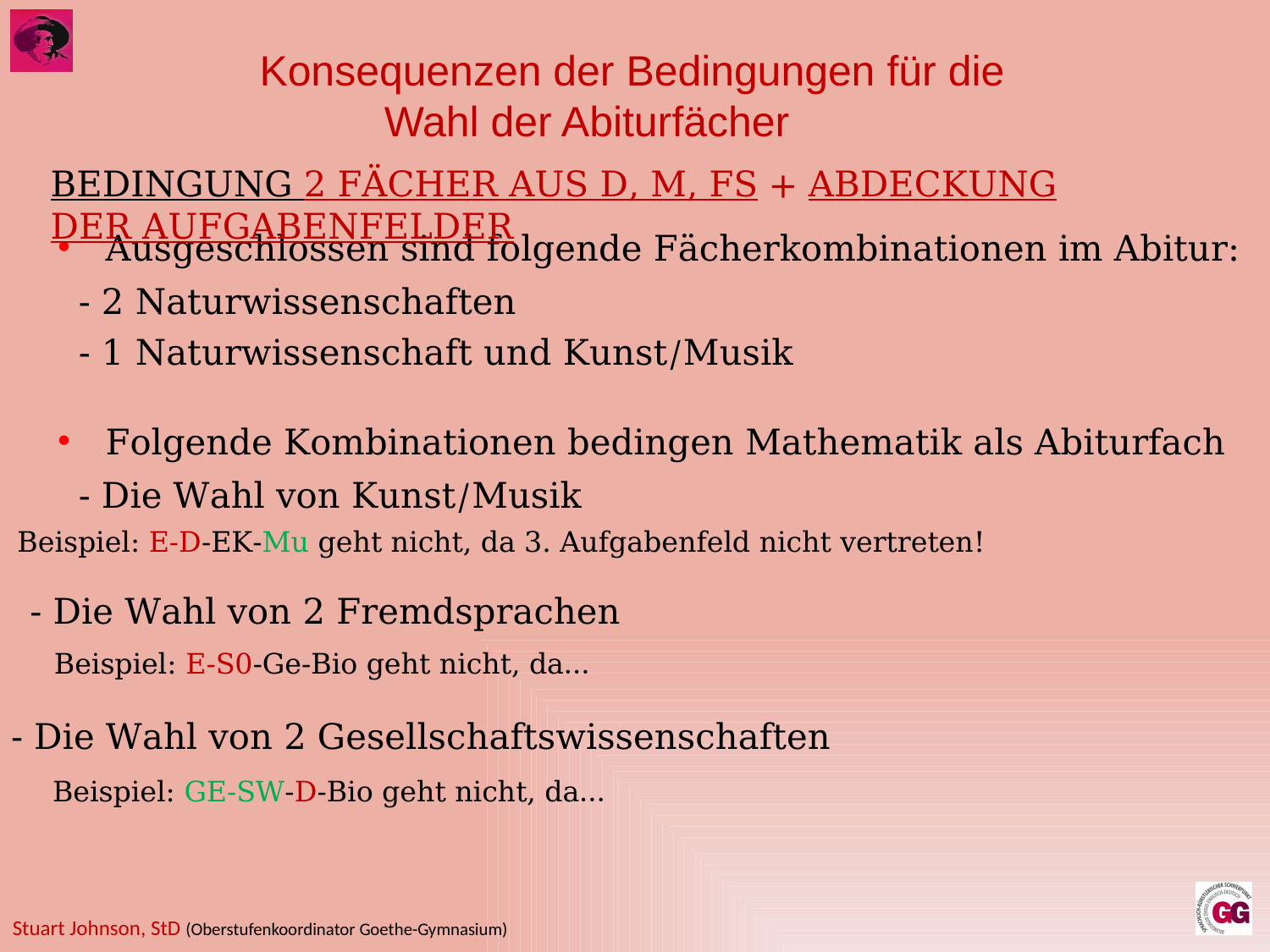

# Konsequenzen der Bedingungen für die Wahl der Abiturfächer
Bedingung 2 Fächer aus D, M, FS + Abdeckung der Aufgabenfelder
Ausgeschlossen sind folgende Fächerkombinationen im Abitur:
- 2 Naturwissenschaften
- 1 Naturwissenschaft und Kunst/Musik
Folgende Kombinationen bedingen Mathematik als Abiturfach
- Die Wahl von Kunst/Musik
Beispiel: E-D-EK-Mu geht nicht, da 3. Aufgabenfeld nicht vertreten!
- Die Wahl von 2 Fremdsprachen
Beispiel: E-S0-Ge-Bio geht nicht, da…
- Die Wahl von 2 Gesellschaftswissenschaften

Beispiel: GE-SW-D-Bio geht nicht, da…